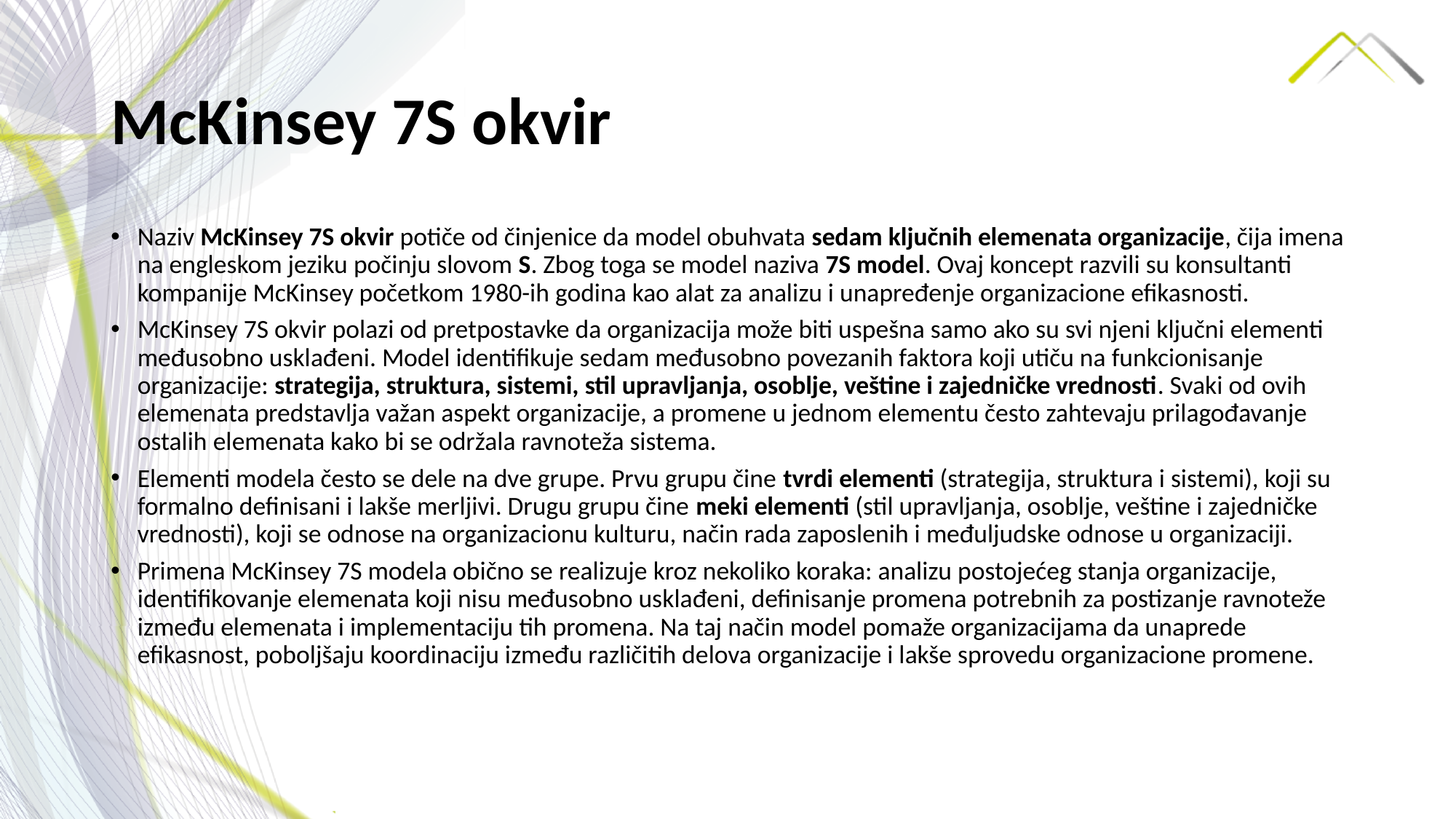

# McKinsey 7S okvir
Naziv McKinsey 7S okvir potiče od činjenice da model obuhvata sedam ključnih elemenata organizacije, čija imena na engleskom jeziku počinju slovom S. Zbog toga se model naziva 7S model. Ovaj koncept razvili su konsultanti kompanije McKinsey početkom 1980-ih godina kao alat za analizu i unapređenje organizacione efikasnosti.
McKinsey 7S okvir polazi od pretpostavke da organizacija može biti uspešna samo ako su svi njeni ključni elementi međusobno usklađeni. Model identifikuje sedam međusobno povezanih faktora koji utiču na funkcionisanje organizacije: strategija, struktura, sistemi, stil upravljanja, osoblje, veštine i zajedničke vrednosti. Svaki od ovih elemenata predstavlja važan aspekt organizacije, a promene u jednom elementu često zahtevaju prilagođavanje ostalih elemenata kako bi se održala ravnoteža sistema.
Elementi modela često se dele na dve grupe. Prvu grupu čine tvrdi elementi (strategija, struktura i sistemi), koji su formalno definisani i lakše merljivi. Drugu grupu čine meki elementi (stil upravljanja, osoblje, veštine i zajedničke vrednosti), koji se odnose na organizacionu kulturu, način rada zaposlenih i međuljudske odnose u organizaciji.
Primena McKinsey 7S modela obično se realizuje kroz nekoliko koraka: analizu postojećeg stanja organizacije, identifikovanje elemenata koji nisu međusobno usklađeni, definisanje promena potrebnih za postizanje ravnoteže između elemenata i implementaciju tih promena. Na taj način model pomaže organizacijama da unaprede efikasnost, poboljšaju koordinaciju između različitih delova organizacije i lakše sprovedu organizacione promene.